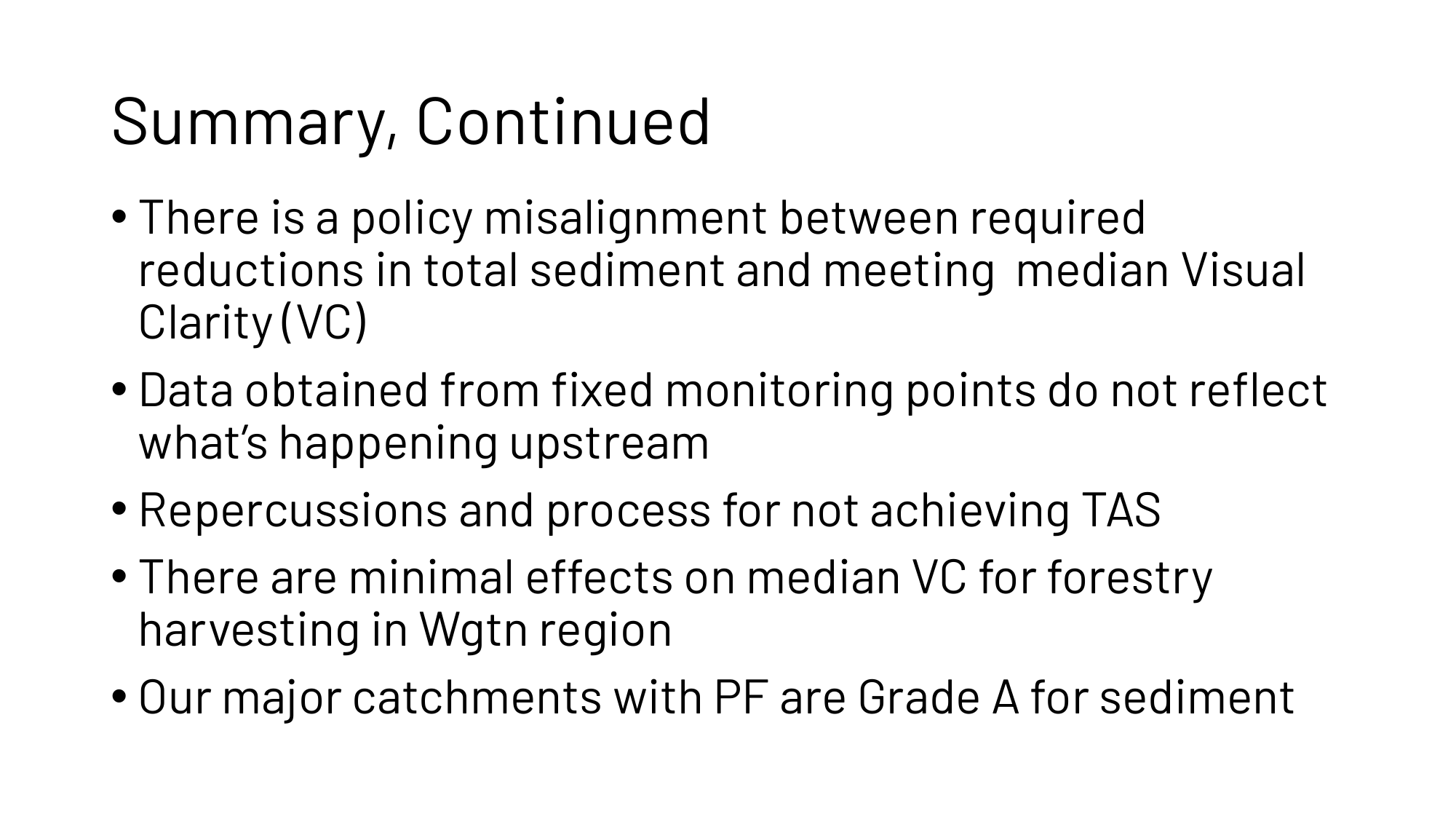

# Summary, Continued
There is a policy misalignment between required reductions in total sediment and meeting  median Visual Clarity (VC)
Data obtained from fixed monitoring points do not reflect what’s happening upstream
Repercussions and process for not achieving TAS
There are minimal effects on median VC for forestry harvesting in Wgtn region
Our major catchments with PF are Grade A for sediment